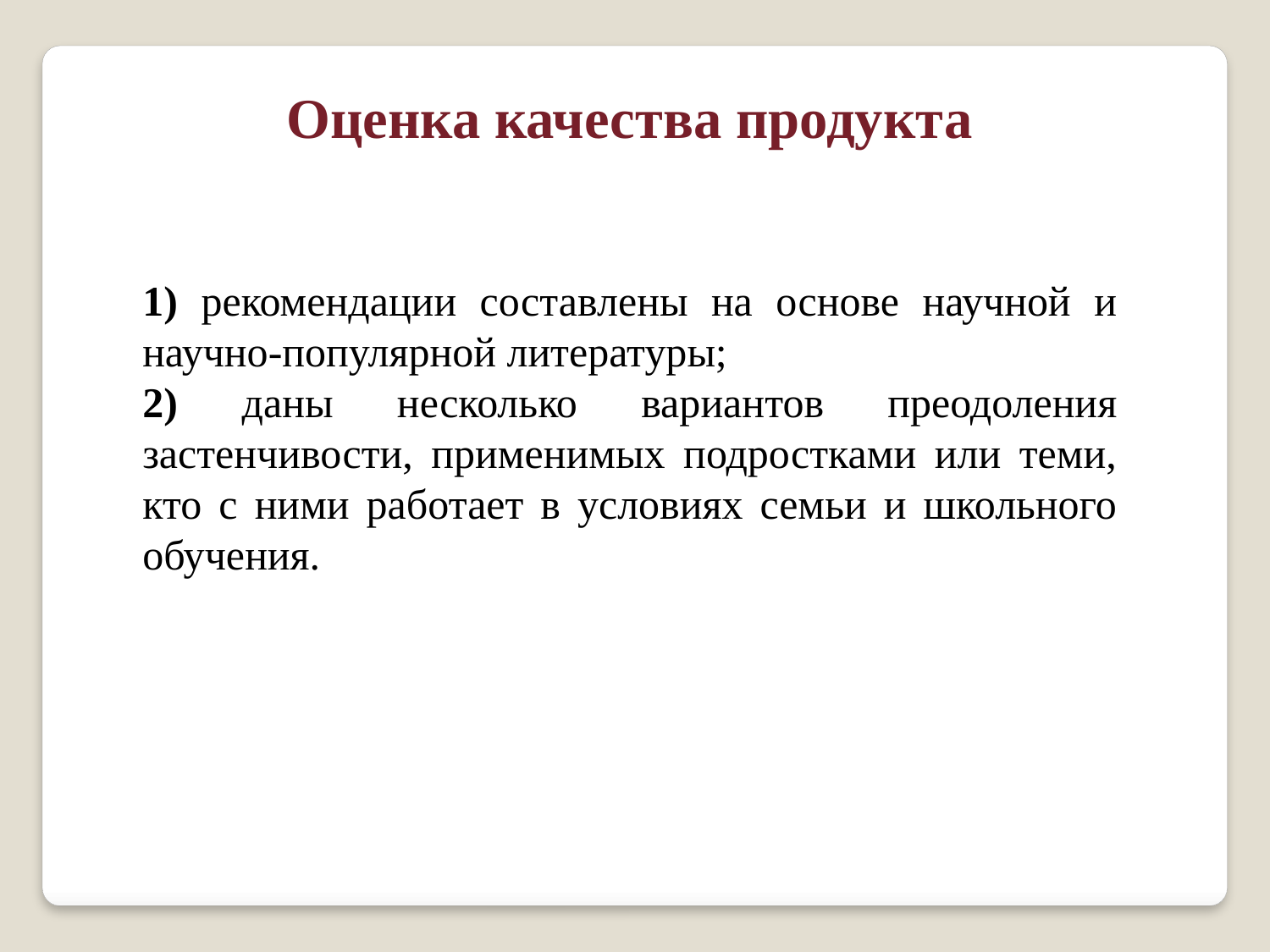

Оценка качества продукта
1) рекомендации составлены на основе научной и научно-популярной литературы;
2) даны несколько вариантов преодоления застенчивости, применимых подростками или теми, кто с ними работает в условиях семьи и школьного обучения.